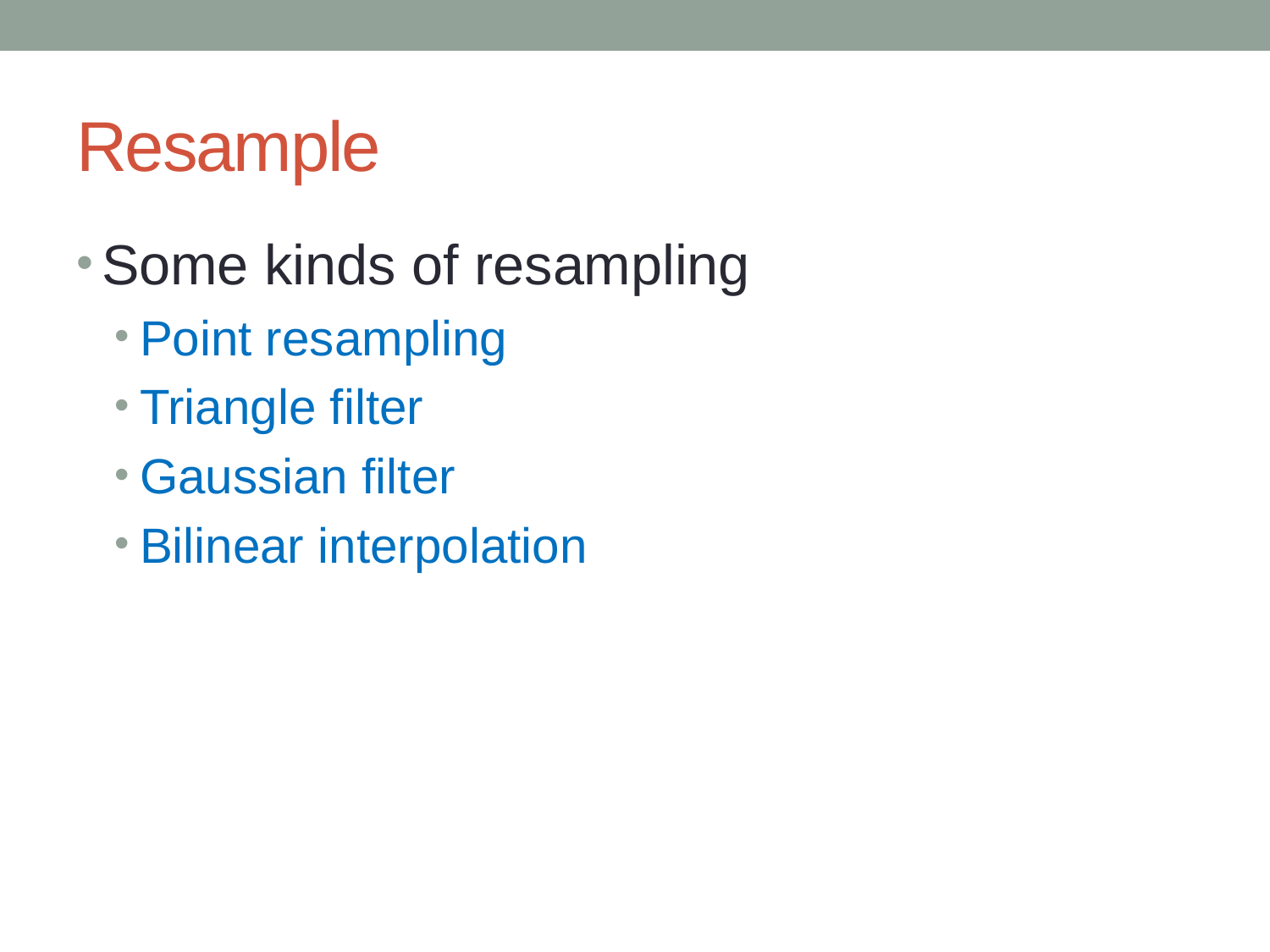

# Resample
Some kinds of resampling
Point resampling
Triangle filter
Gaussian filter
Bilinear interpolation